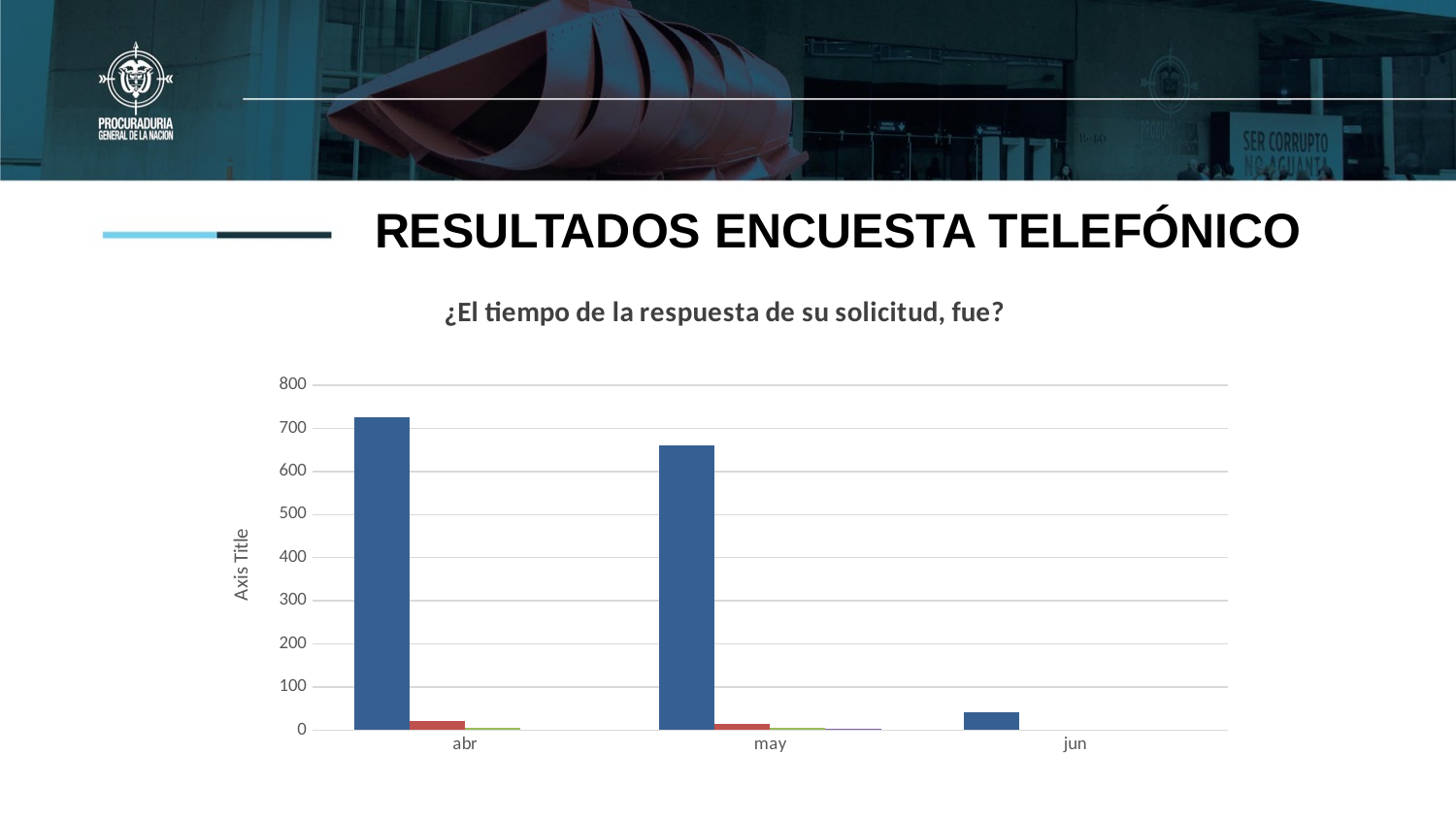

# RESULTADOS ENCUESTA TELEFÓNICO

### Chart: ¿El tiempo de la respuesta de su solicitud, fue?

| Category | Excelente | bueno | regular | malo |
|---|---|---|---|---|
| abr | 727.0 | 22.0 | 6.0 | None |
| may | 661.0 | 15.0 | 6.0 | 2.0 |
| jun | 41.0 | None | None | None |